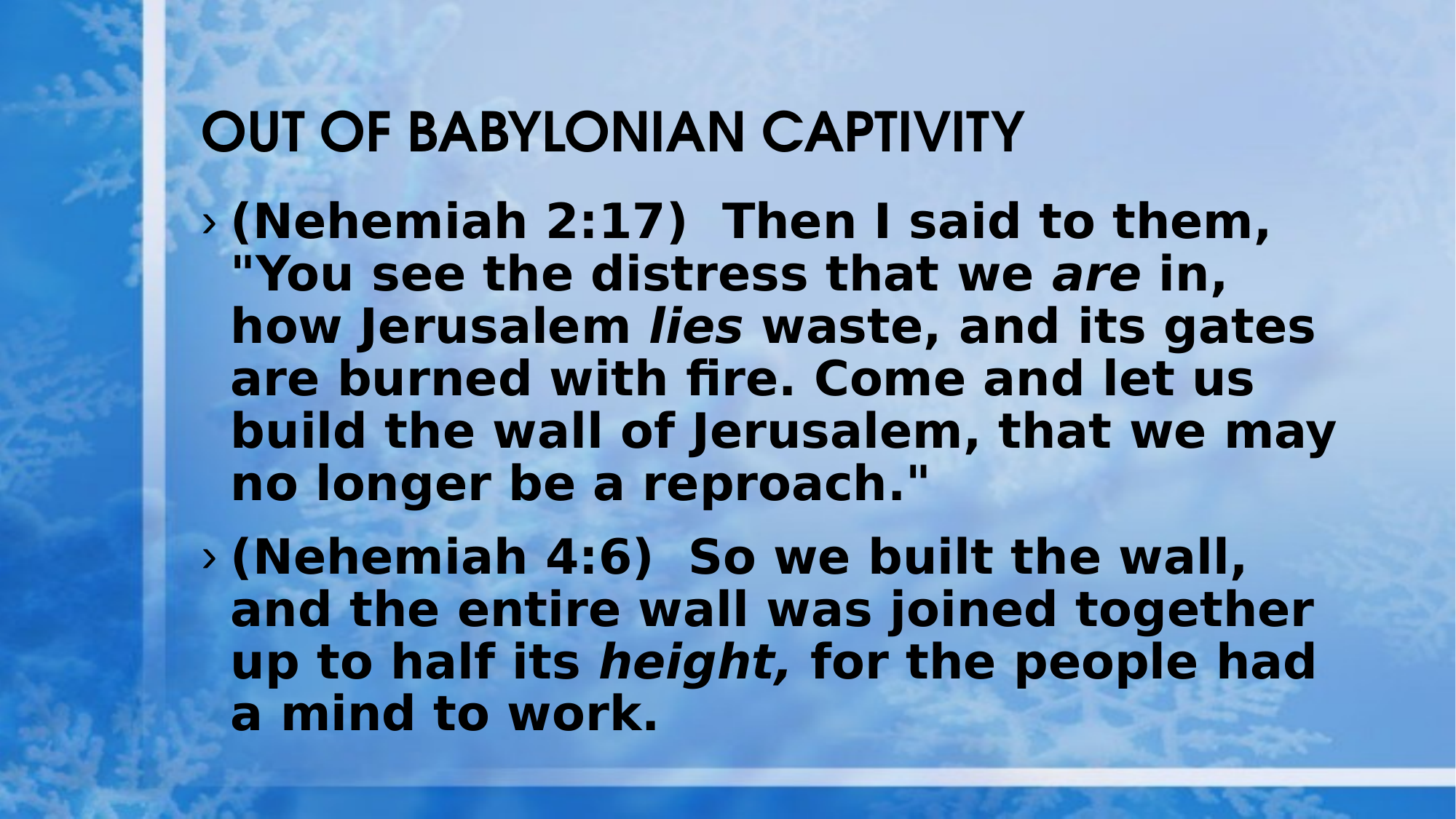

# OUT OF BABYLONIAN CAPTIVITY
(Nehemiah 2:17)  Then I said to them, "You see the distress that we are in, how Jerusalem lies waste, and its gates are burned with fire. Come and let us build the wall of Jerusalem, that we may no longer be a reproach."
(Nehemiah 4:6)  So we built the wall, and the entire wall was joined together up to half its height, for the people had a mind to work.